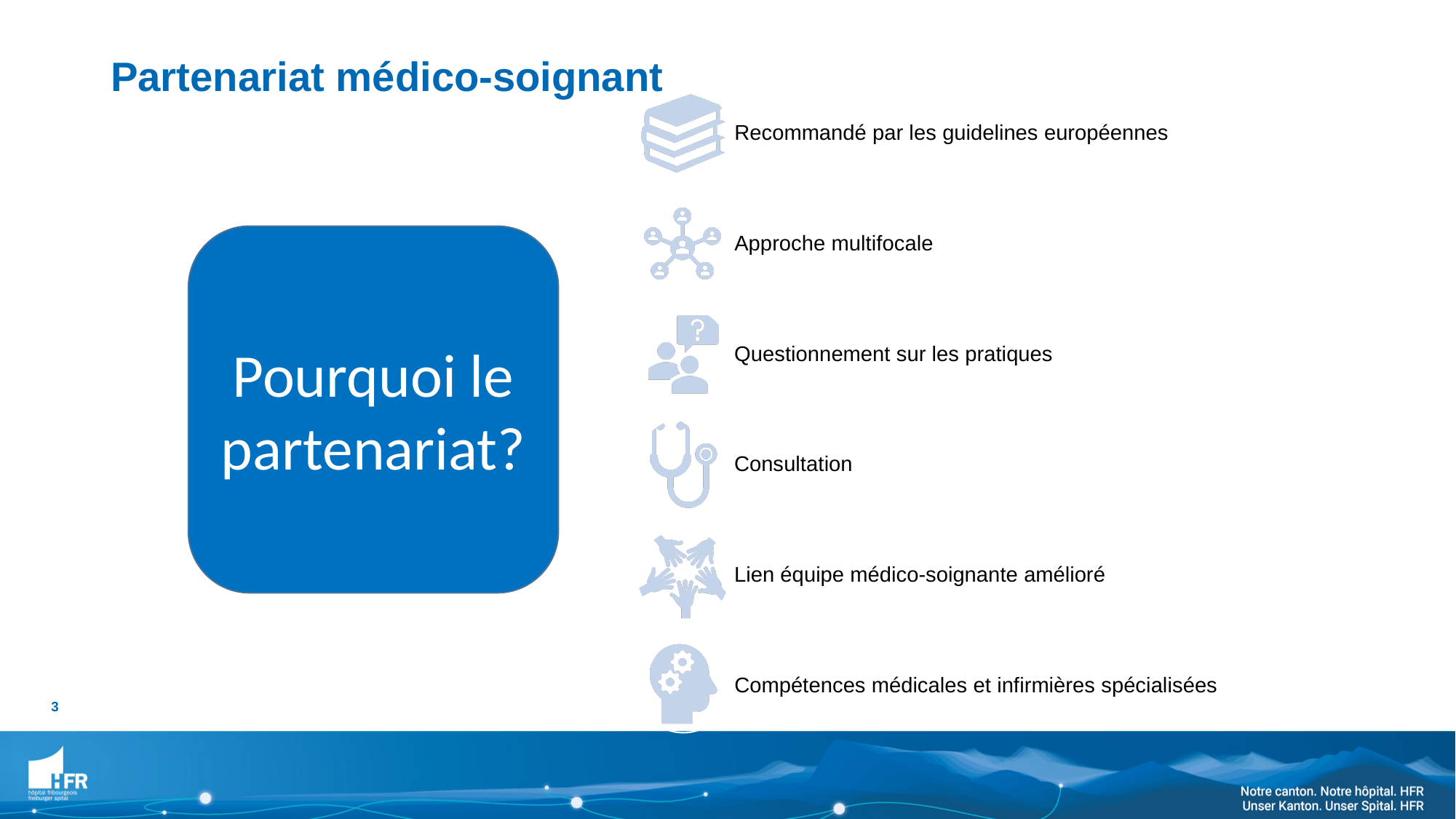

Partenariat médico-soignant
Equipe pluridisciplinaire
Recommandé par les guidelines européennes
Approche multifocale
Questionnement sur les pratiques
Consultation
Lien équipe médico-soignante amélioré
Compétences médicales et infirmières spécialisées
Pourquoi le partenariat?